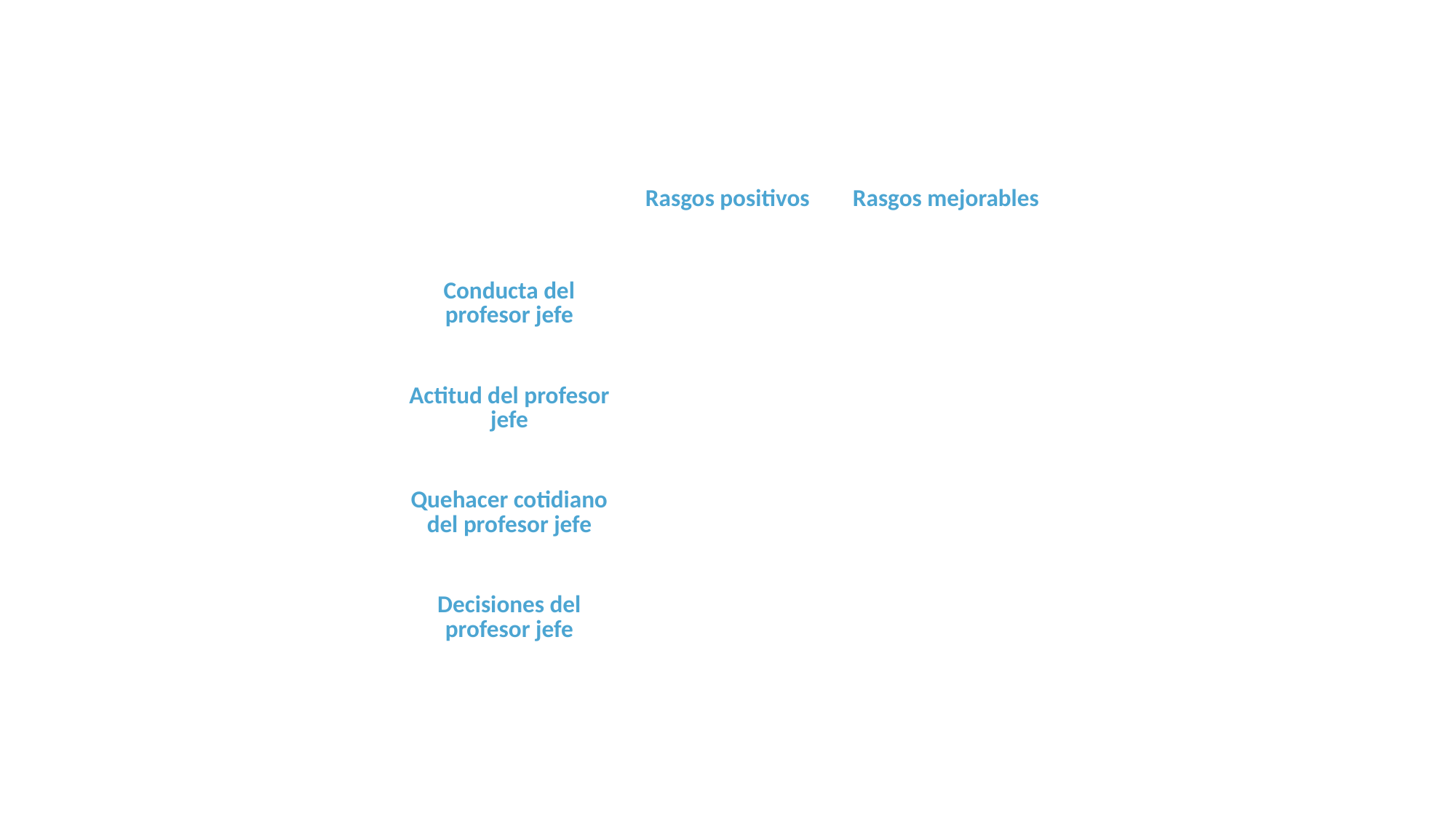

|  | Rasgos positivos | Rasgos mejorables |
| --- | --- | --- |
| Conducta del profesor jefe |  |  |
| Actitud del profesor jefe |  |  |
| Quehacer cotidiano del profesor jefe |  |  |
| Decisiones del profesor jefe |  |  |